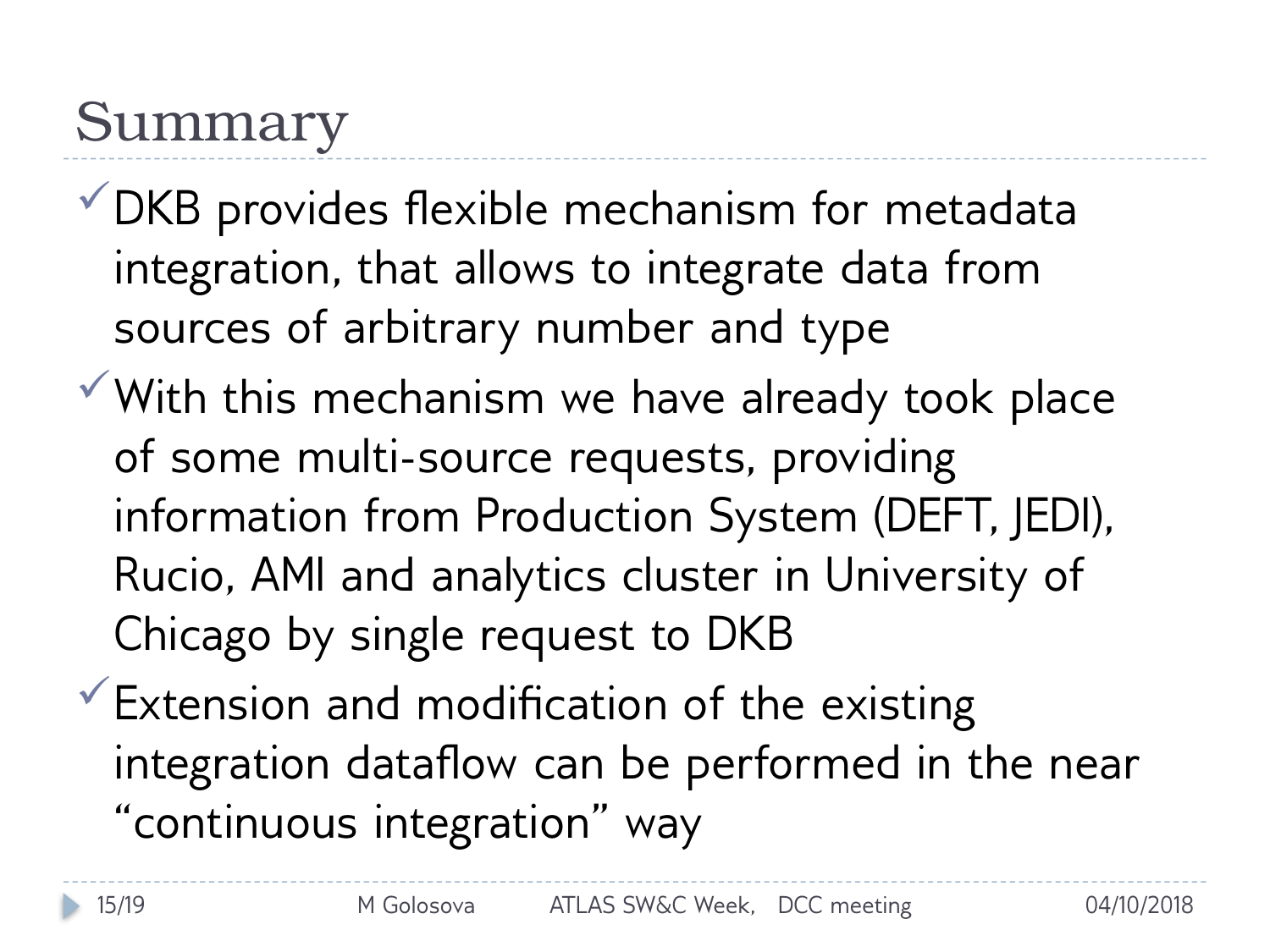

# Summary
DKB provides flexible mechanism for metadata integration, that allows to integrate data from sources of arbitrary number and type
With this mechanism we have already took place
of some multi-source requests, providing information from Production System (DEFT, JEDI), Rucio, AMI and analytics cluster in University of Chicago by single request to DKB
Extension and modification of the existing integration dataflow can be performed in the near “continuous integration” way

15/19
M Golosova          ATLAS SW&C Week,   DCC meeting
04/10/2018